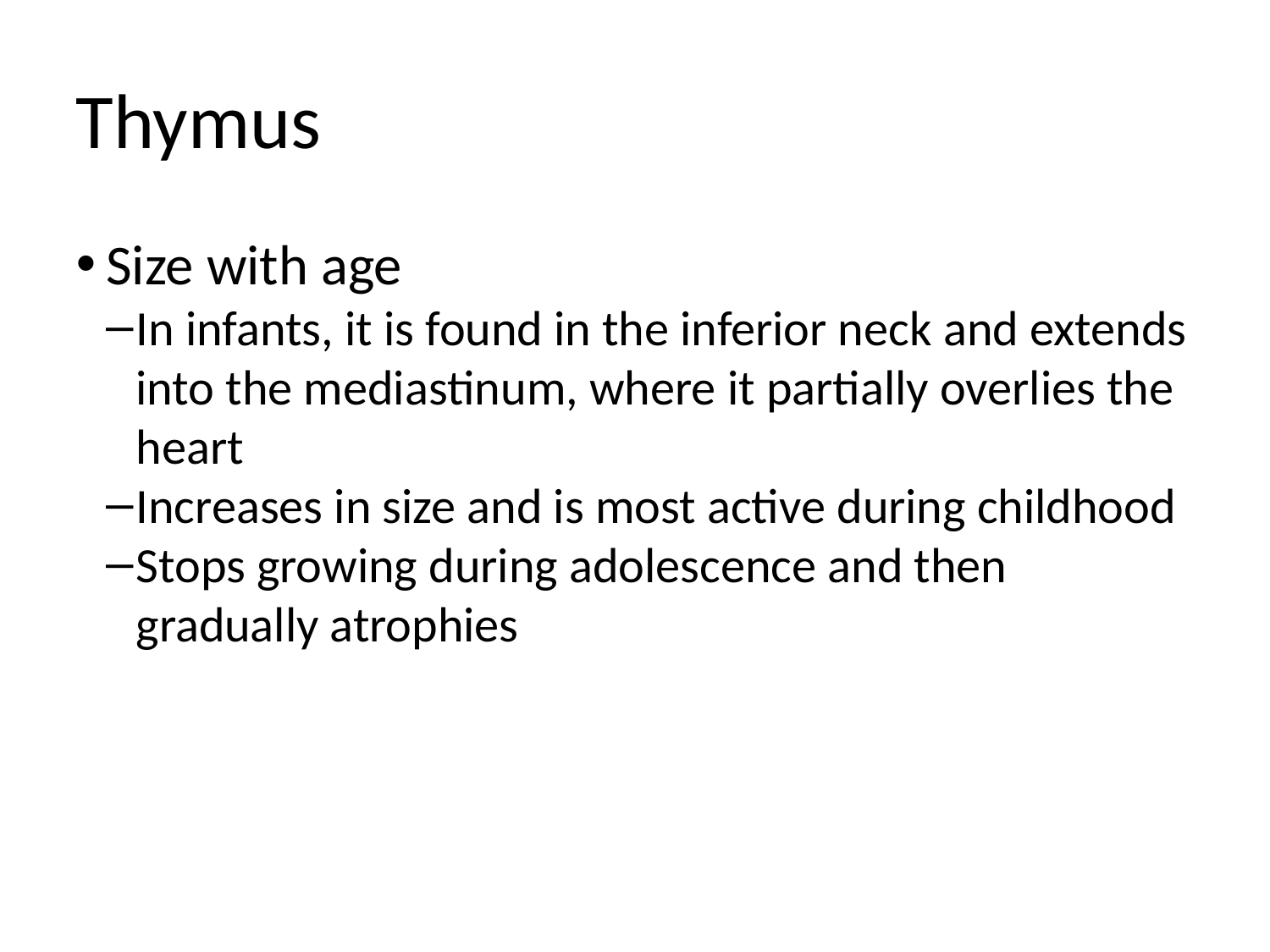

Thymus
Size with age
In infants, it is found in the inferior neck and extends into the mediastinum, where it partially overlies the heart
Increases in size and is most active during childhood
Stops growing during adolescence and then gradually atrophies